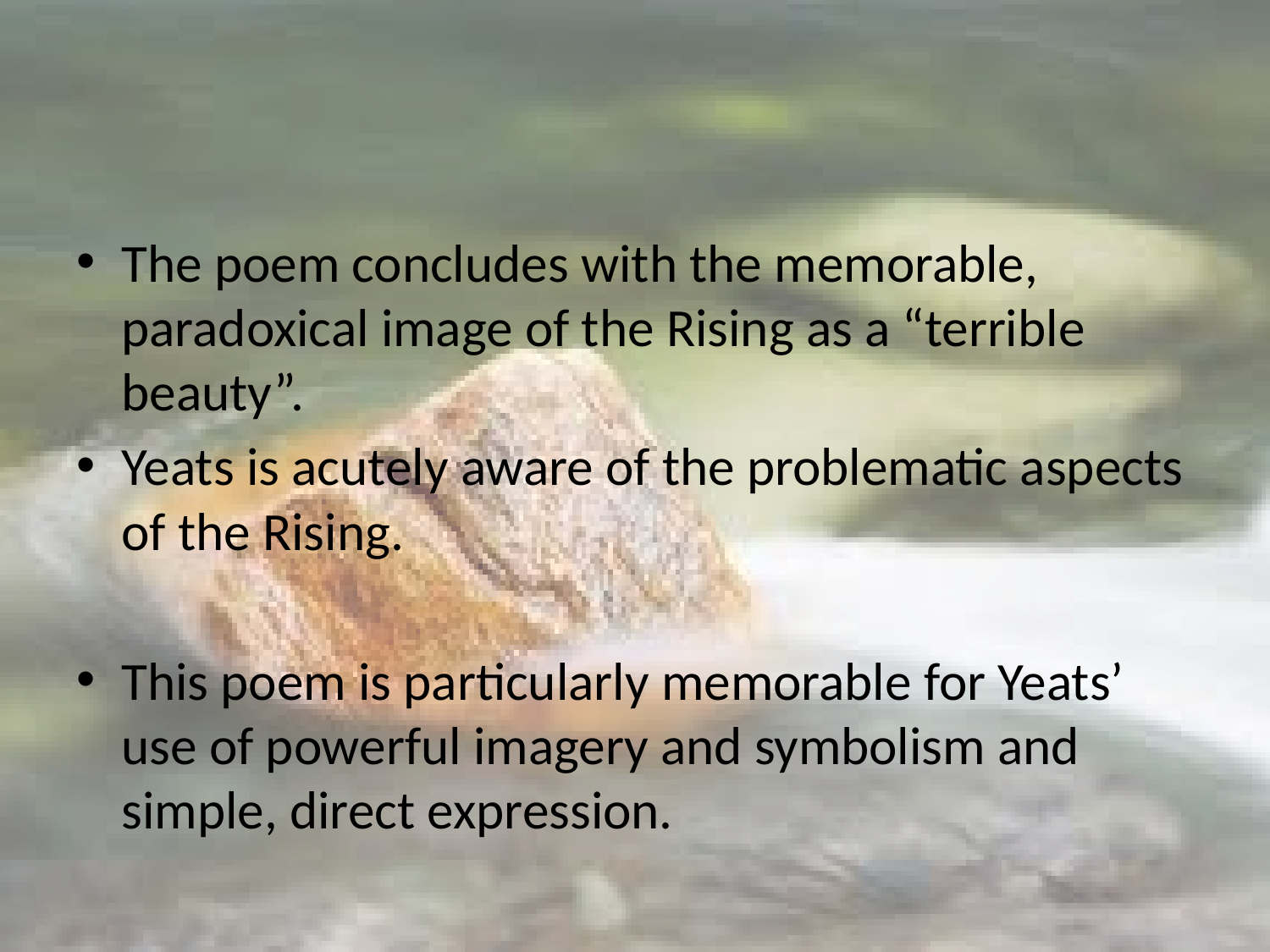

#
The poem concludes with the memorable, paradoxical image of the Rising as a “terrible beauty”.
Yeats is acutely aware of the problematic aspects of the Rising.

This poem is particularly memorable for Yeats’ use of powerful imagery and symbolism and simple, direct expression.